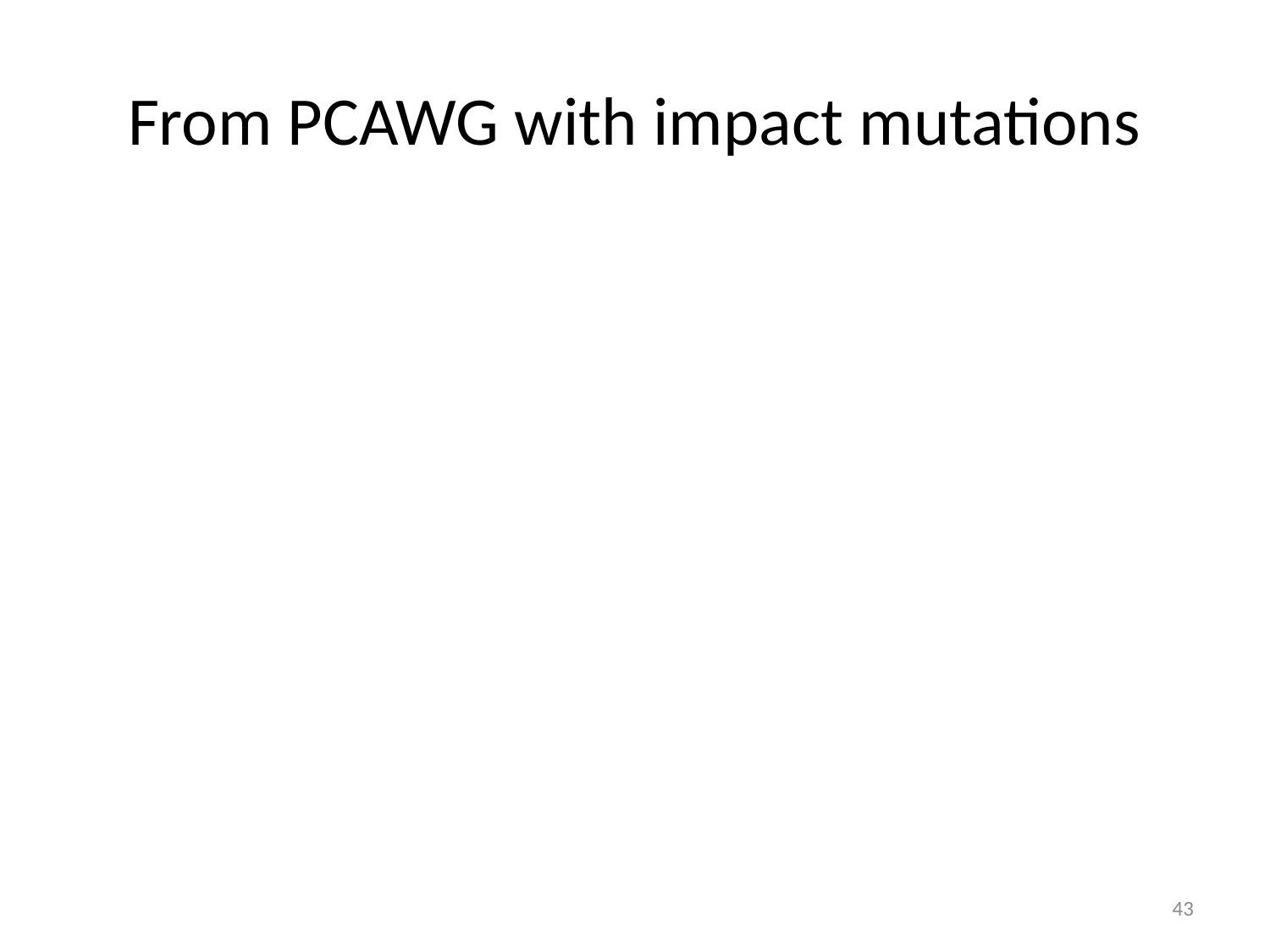

# From PCAWG with impact mutations
43